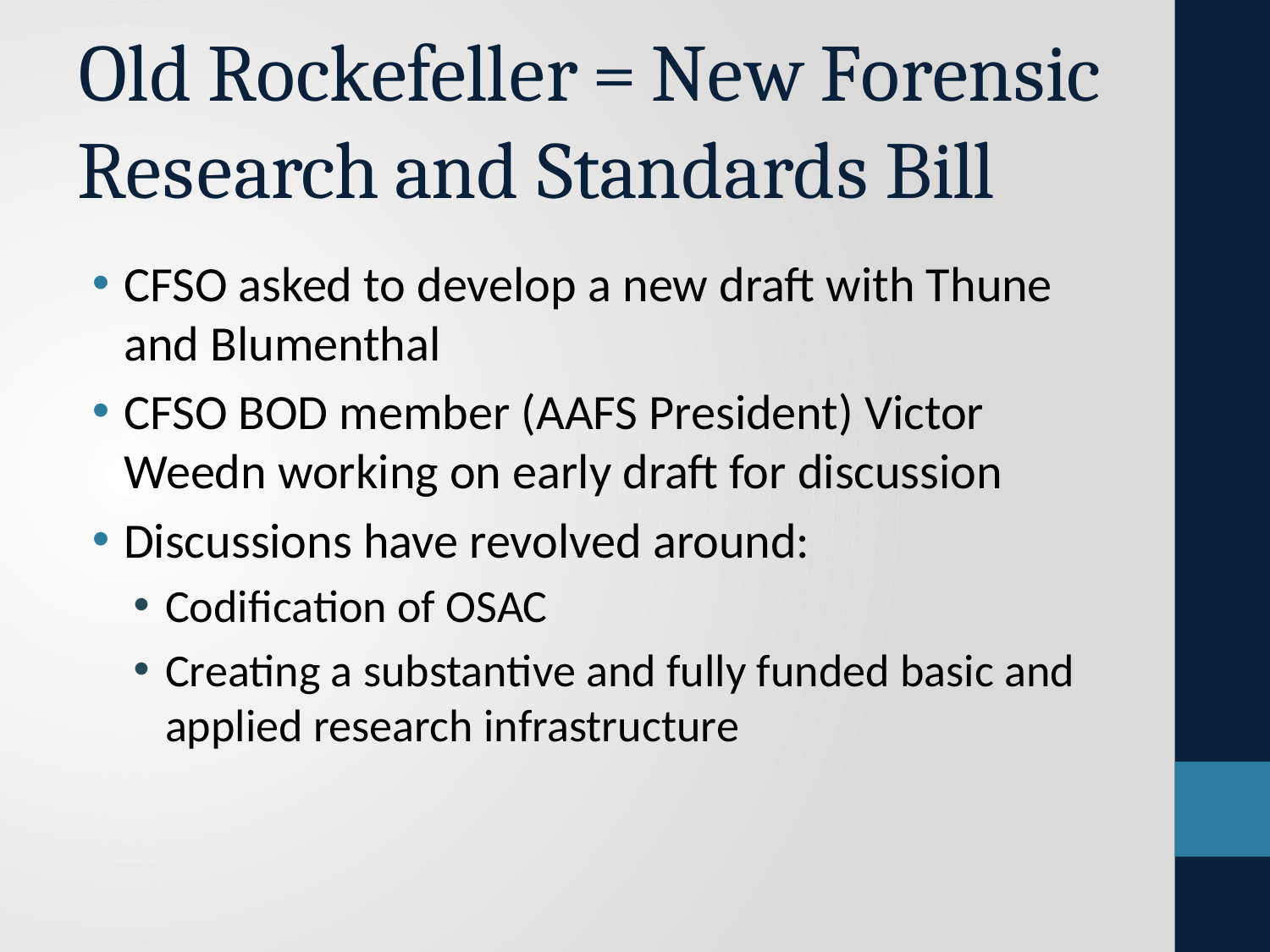

# Old Rockefeller = New Forensic Research and Standards Bill
CFSO asked to develop a new draft with Thune and Blumenthal
CFSO BOD member (AAFS President) Victor Weedn working on early draft for discussion
Discussions have revolved around:
Codification of OSAC
Creating a substantive and fully funded basic and applied research infrastructure